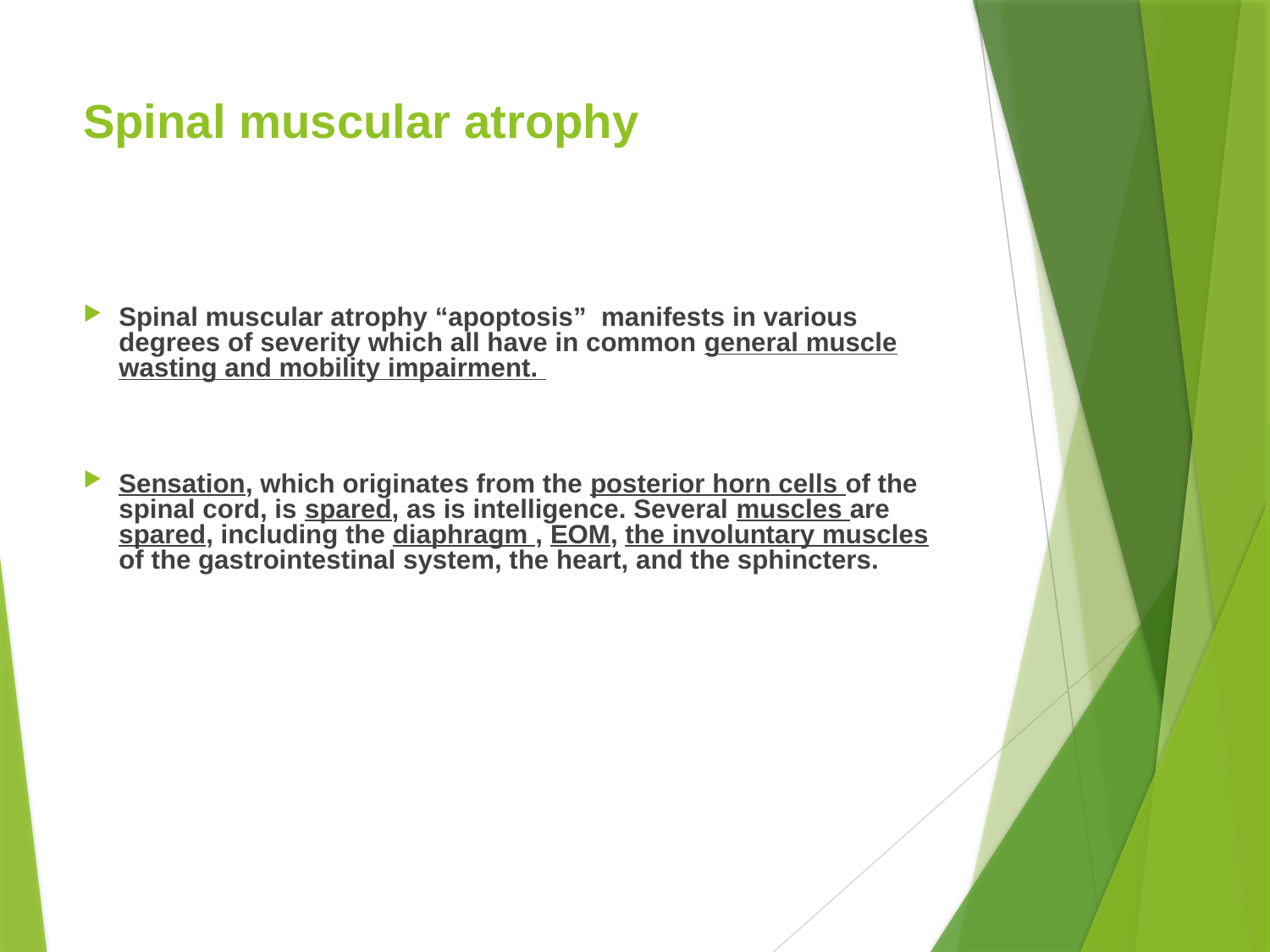

# Spinal muscular atrophy
Spinal muscular atrophy “apoptosis”  manifests in various degrees of severity which all have in common general muscle wasting and mobility impairment.

Sensation, which originates from the posterior horn cells of the spinal cord, is spared, as is intelligence. Several muscles are spared, including the diaphragm , EOM, the involuntary muscles of the gastrointestinal system, the heart, and the sphincters.